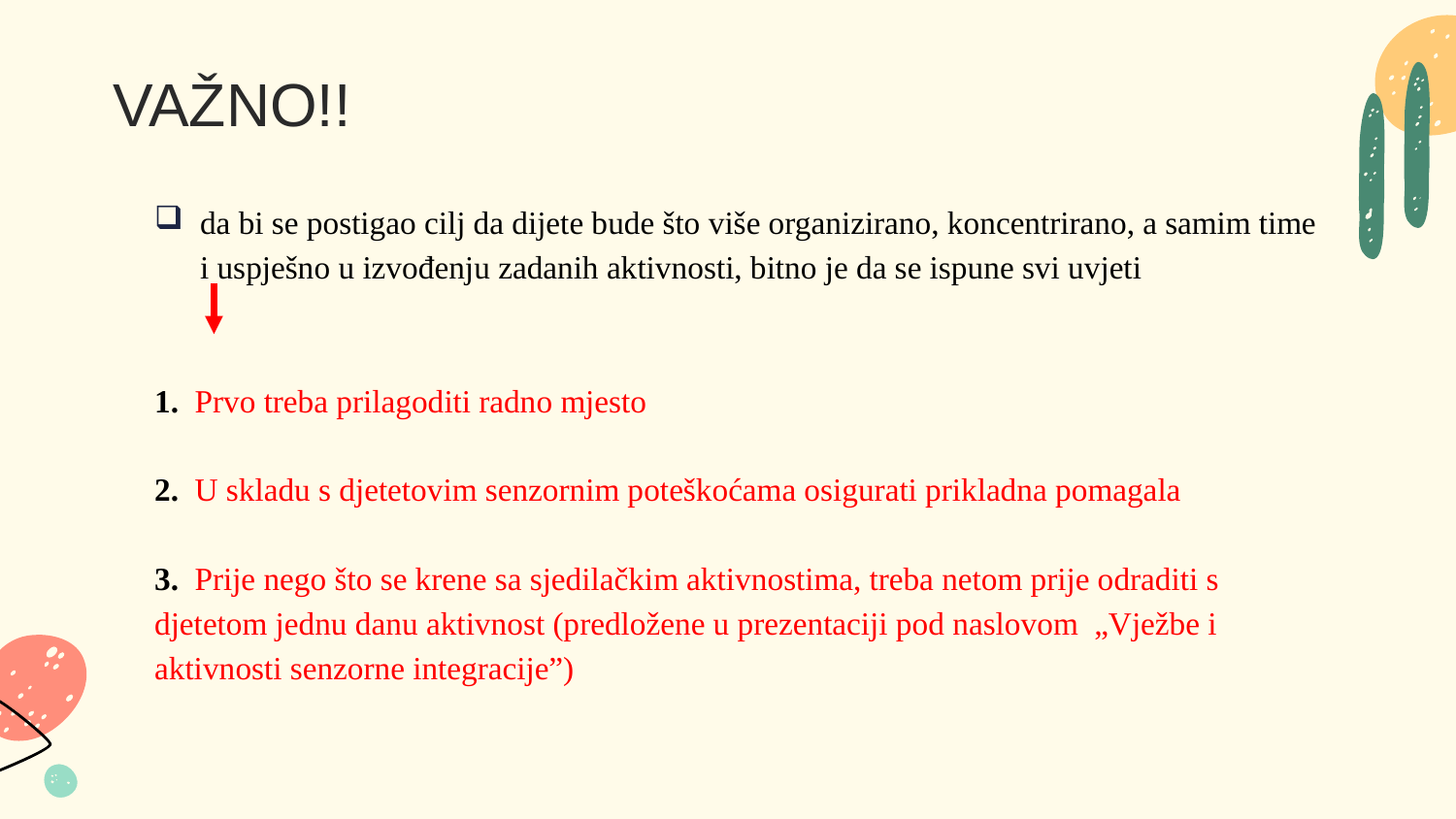

# VAŽNO!!
da bi se postigao cilj da dijete bude što više organizirano, koncentrirano, a samim time i uspješno u izvođenju zadanih aktivnosti, bitno je da se ispune svi uvjeti

1.  Prvo treba prilagoditi radno mjesto

2.  U skladu s djetetovim senzornim poteškoćama osigurati prikladna pomagala

3.  Prije nego što se krene sa sjedilačkim aktivnostima, treba netom prije odraditi s djetetom jednu danu aktivnost (predložene u prezentaciji pod naslovom  „Vježbe i aktivnosti senzorne integracije”)